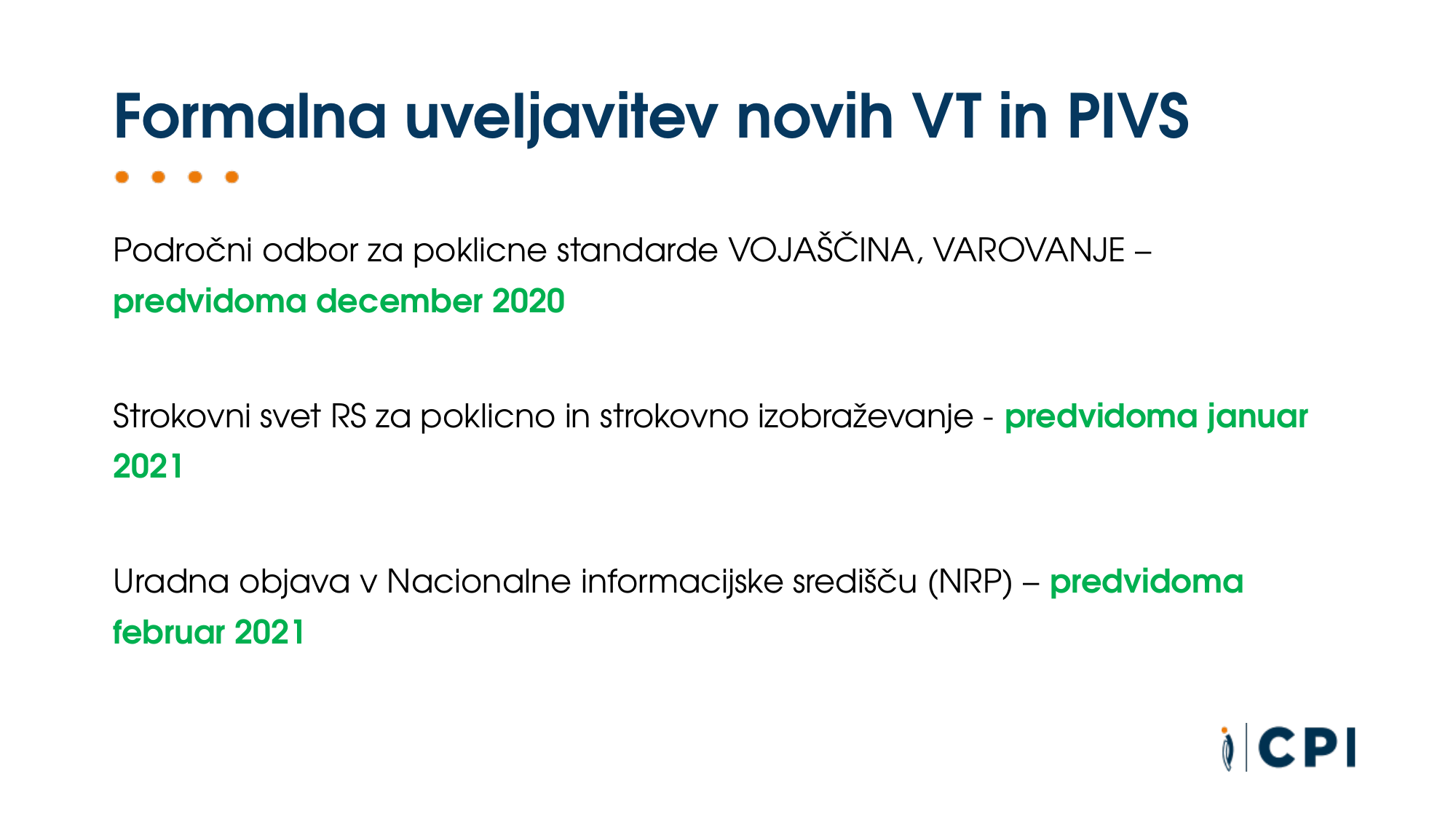

# Formalna uveljavitev novih VT in PIVS
Področni odbor za poklicne standarde VOJAŠČINA, VAROVANJE – predvidoma december 2020

Strokovni svet RS za poklicno in strokovno izobraževanje - predvidoma januar 2021

Uradna objava v Nacionalne informacijske središču (NRP) – predvidoma februar 2021